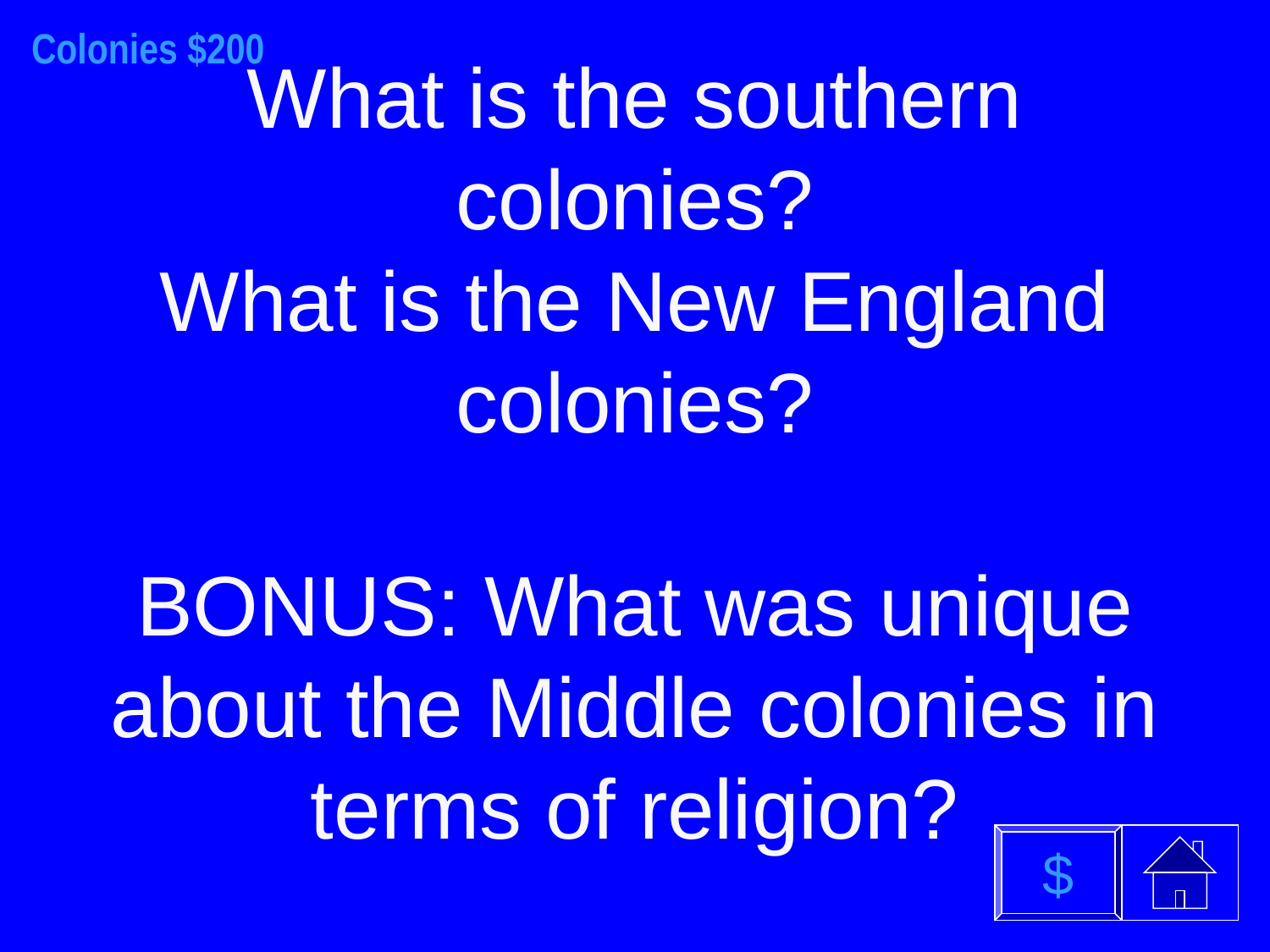

Colonies $200
What is the southern colonies?
What is the New England colonies?

BONUS: What was unique about the Middle colonies in terms of religion?
$